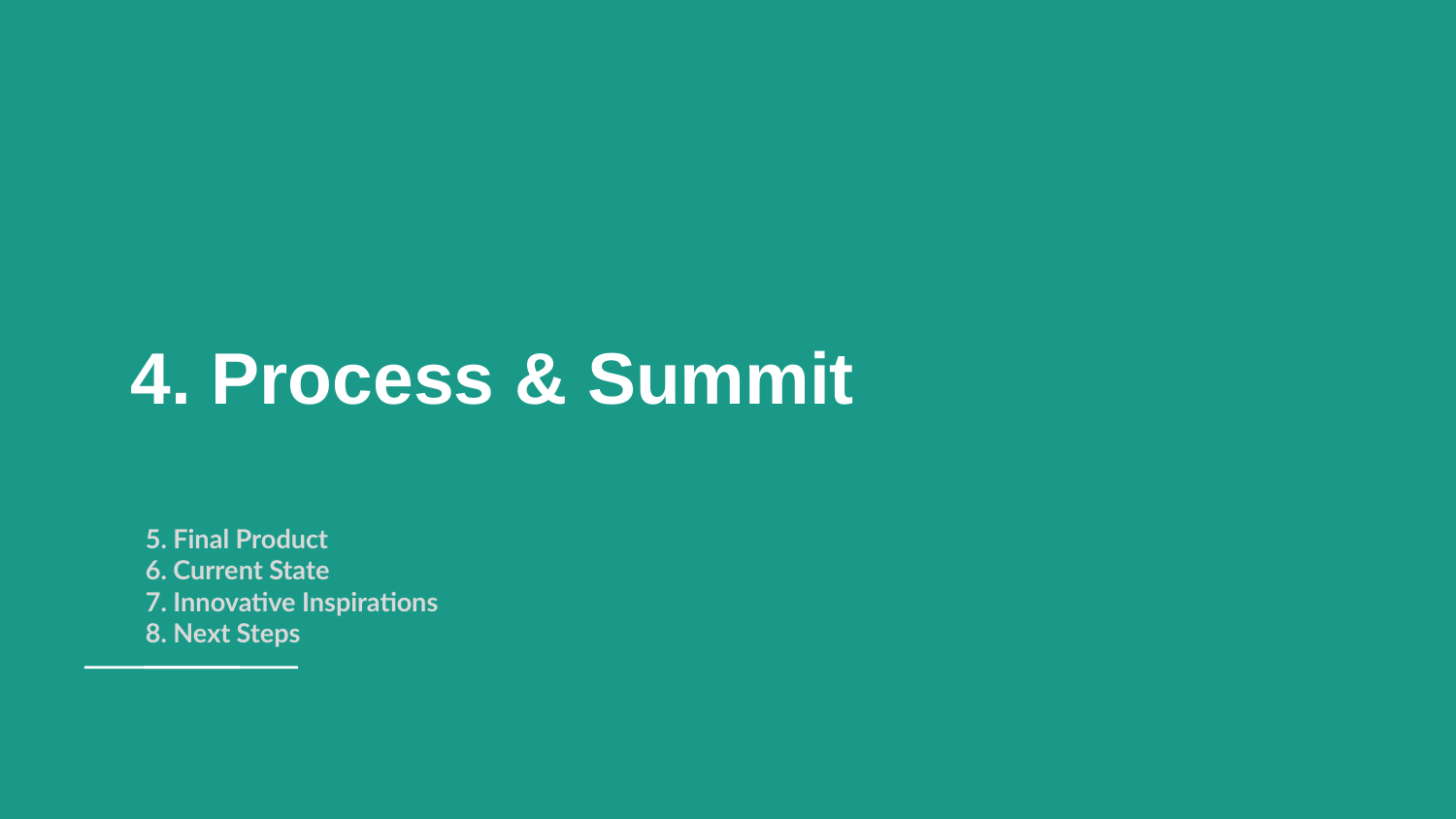

# 4. Process & Summit

5. Final Product
6. Current State
7. Innovative Inspirations
8. Next Steps